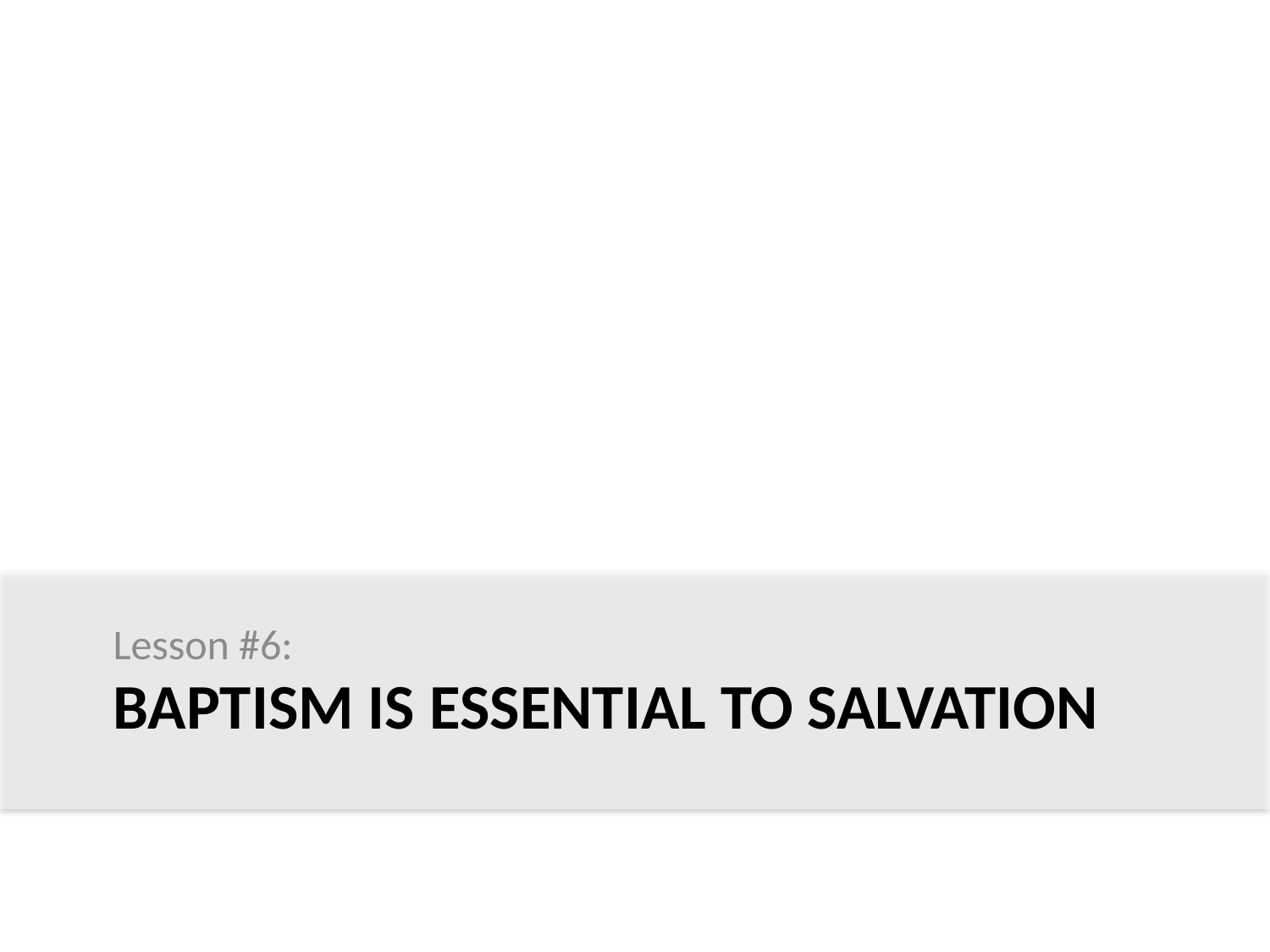

Lesson #6:

# Baptism is essential to salvation